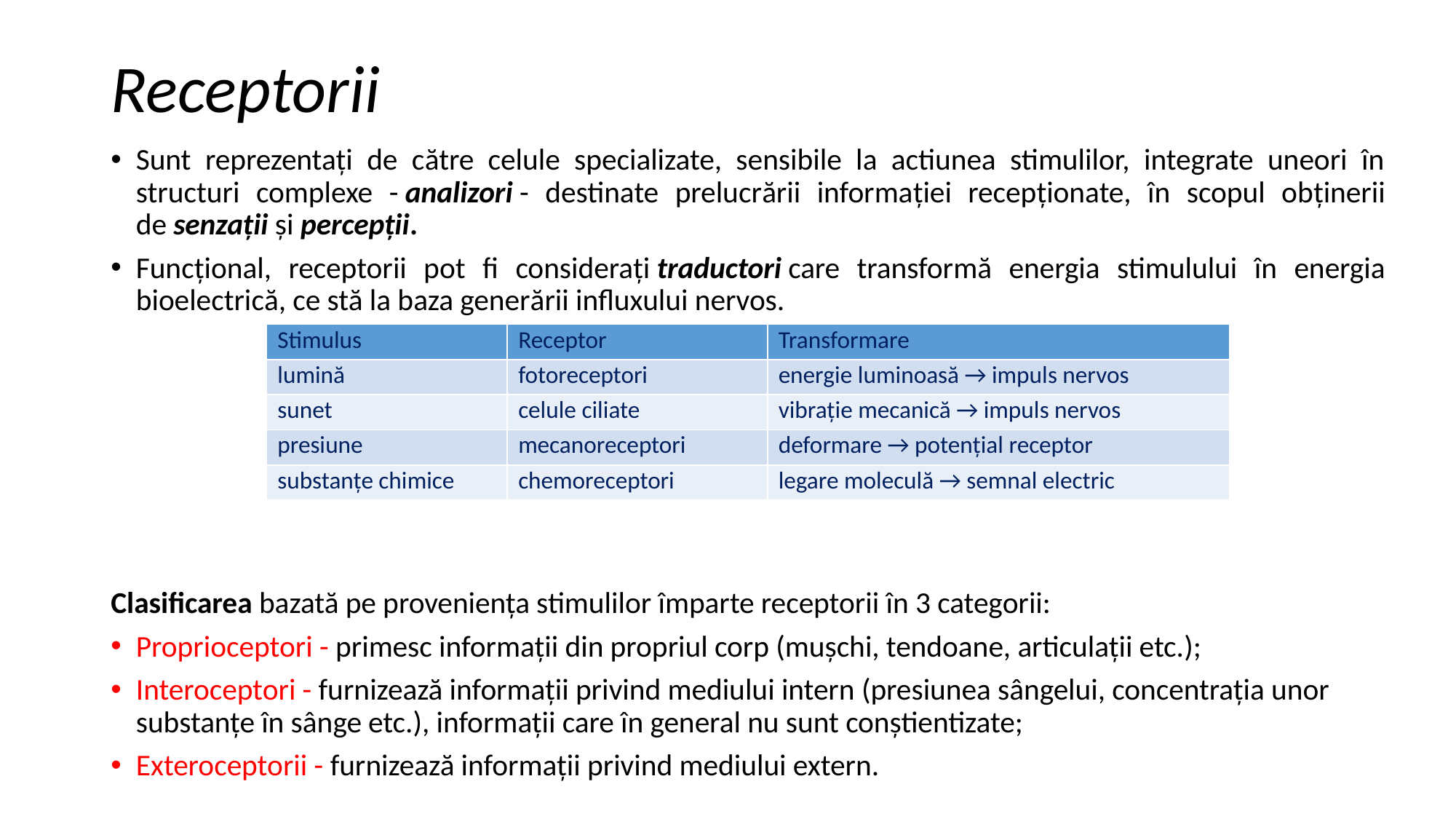

# Receptorii
Sunt reprezentați de către celule specializate, sensibile la actiunea stimulilor, integrate uneori în structuri complexe - analizori - destinate prelucrării informației recepționate, în scopul obținerii de senzații și percepții.
Funcțional, receptorii pot fi considerați traductori care transformă energia stimulului în energia bioelectrică, ce stă la baza generării influxului nervos.

Clasificarea bazată pe proveniența stimulilor împarte receptorii în 3 categorii:
Proprioceptori - primesc informații din propriul corp (mușchi, tendoane, articulații etc.);
Interoceptori - furnizează informații privind mediului intern (presiunea sângelui, concentrația unor substanțe în sânge etc.), informații care în general nu sunt conștientizate;
Exteroceptorii - furnizează informații privind mediului extern.
| Stimulus | Receptor | Transformare |
| --- | --- | --- |
| lumină | fotoreceptori | energie luminoasă → impuls nervos |
| sunet | celule ciliate | vibrație mecanică → impuls nervos |
| presiune | mecanoreceptori | deformare → potențial receptor |
| substanțe chimice | chemoreceptori | legare moleculă → semnal electric |